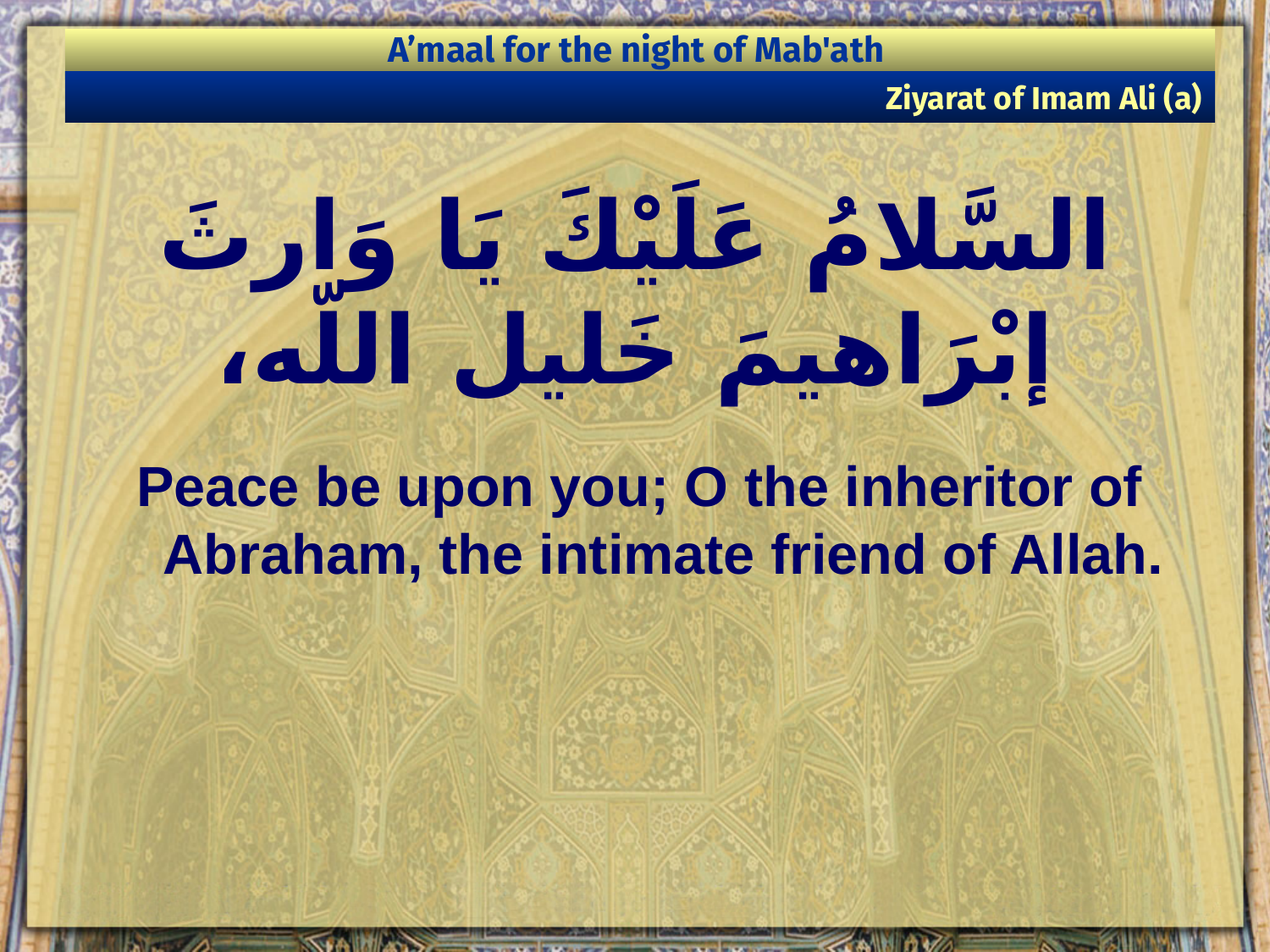

A’maal for the night of Mab'ath
Ziyarat of Imam Ali (a)
# السَّلامُ عَلَيْكَ يَا وَارثَ إبْرَاهيمَ خَليل اللّه،
Peace be upon you; O the inheritor of Abraham, the intimate friend of Allah.